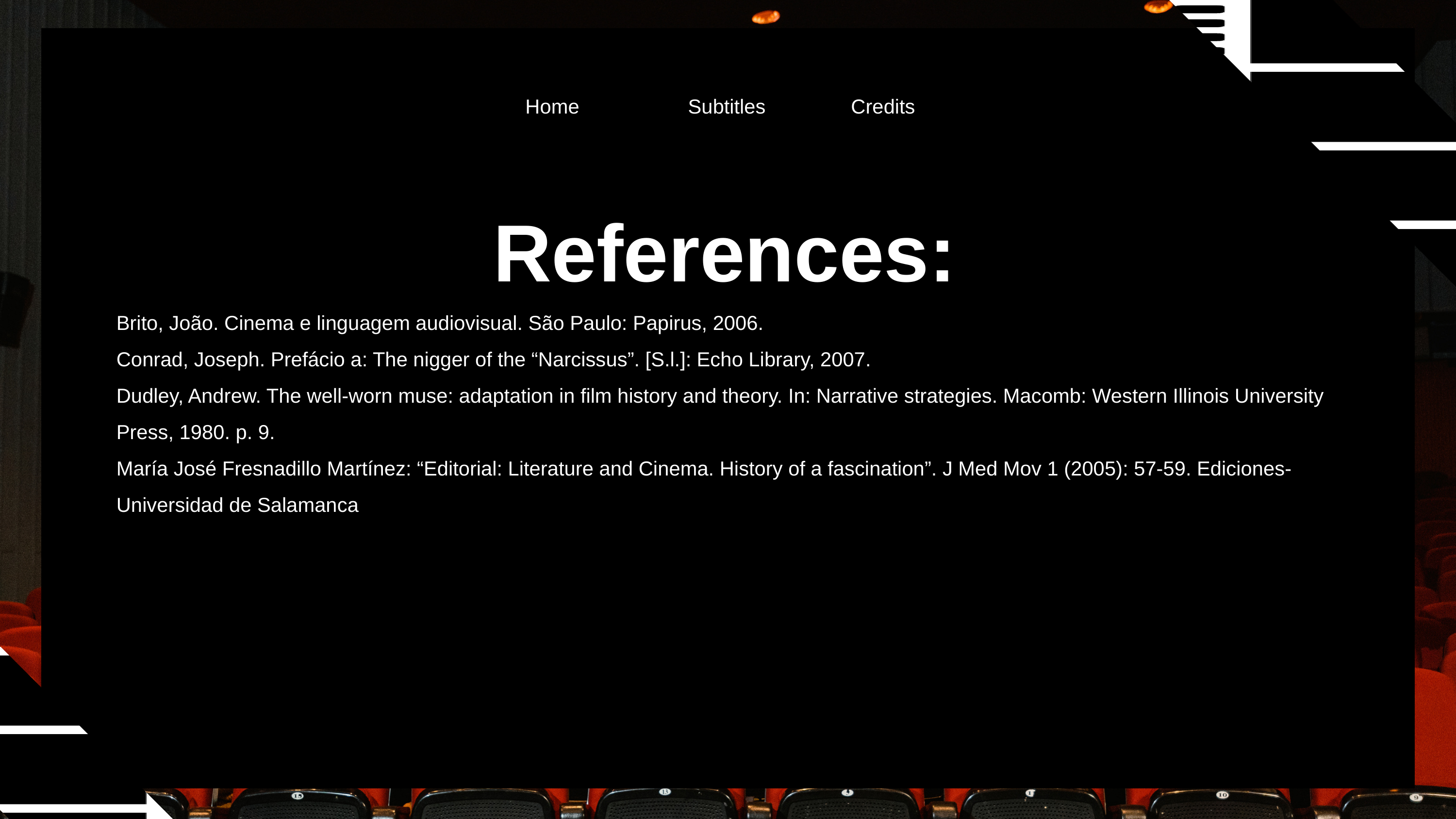

Home
Subtitles
Credits
References:
Brito, João. Cinema e linguagem audiovisual. São Paulo: Papirus, 2006.
Conrad, Joseph. Prefácio a: The nigger of the “Narcissus”. [S.l.]: Echo Library, 2007.
Dudley, Andrew. The well-worn muse: adaptation in film history and theory. In: Narrative strategies. Macomb: Western Illinois University Press, 1980. p. 9.
María José Fresnadillo Martínez: “Editorial: Literature and Cinema. History of a fascination”. J Med Mov 1 (2005): 57-59. Ediciones-Universidad de Salamanca